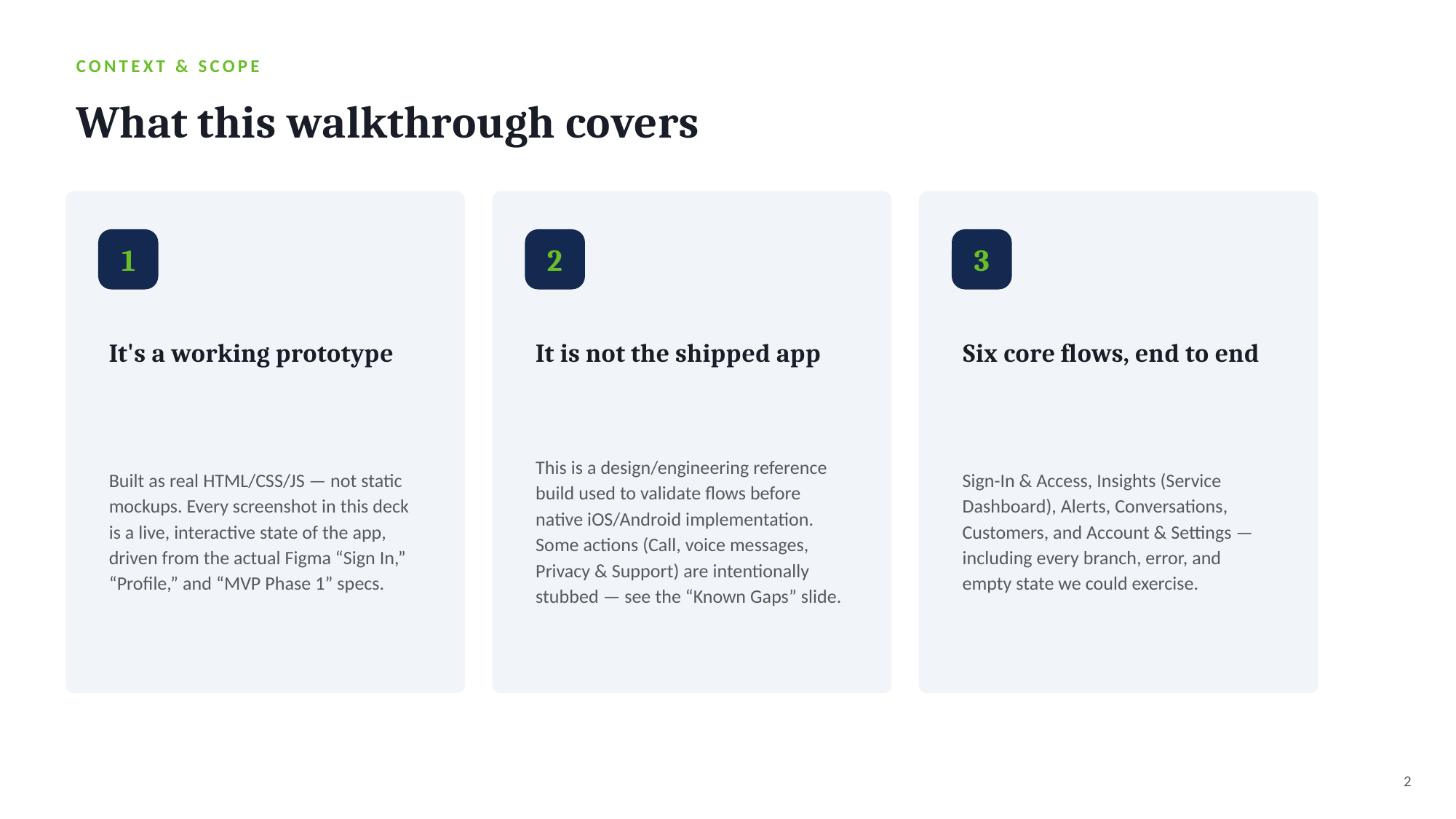

CONTEXT & SCOPE
What this walkthrough covers

1

2

3
It's a working prototype
It is not the shipped app
Six core flows, end to end
Built as real HTML/CSS/JS — not static mockups. Every screenshot in this deck is a live, interactive state of the app, driven from the actual Figma “Sign In,” “Profile,” and “MVP Phase 1” specs.
This is a design/engineering reference build used to validate flows before native iOS/Android implementation. Some actions (Call, voice messages, Privacy & Support) are intentionally stubbed — see the “Known Gaps” slide.
Sign-In & Access, Insights (Service Dashboard), Alerts, Conversations, Customers, and Account & Settings — including every branch, error, and empty state we could exercise.
2